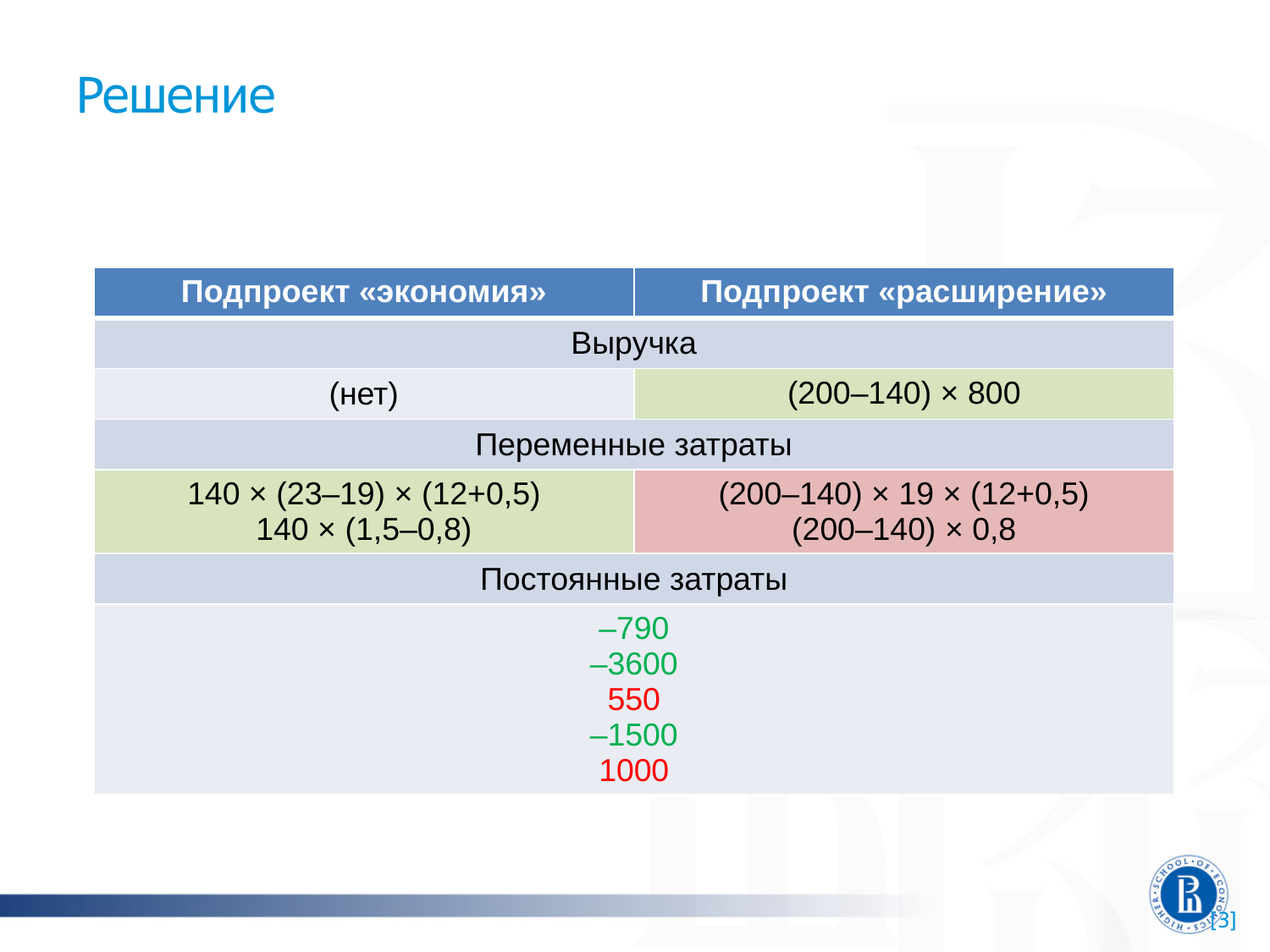

# Решение
| Подпроект «экономия» | Подпроект «расширение» |
| --- | --- |
| Выручка |  |
| (нет) | (200–140) × 800 |
| Переменные затраты |  |
| 140 × (23–19) × (12+0,5) 140 × (1,5–0,8) | (200–140) × 19 × (12+0,5) (200–140) × 0,8 |
| Постоянные затраты |  |
| –790 –3600 550 –1500 1000 |  |